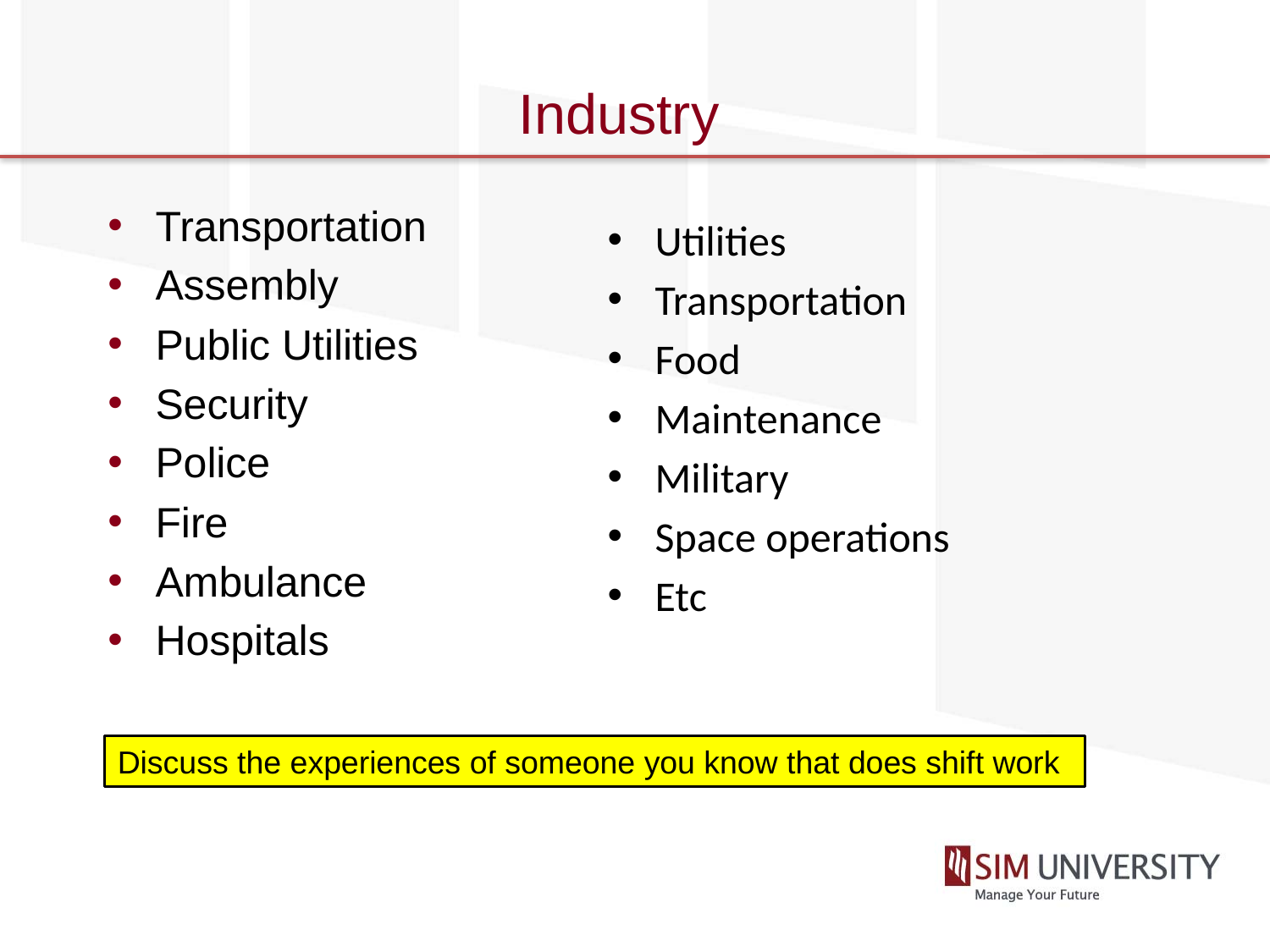

# Industry
Transportation
Assembly
Public Utilities
Security
Police
Fire
Ambulance
Hospitals

Utilities
Transportation
Food
Maintenance
Military
Space operations
Etc

Discuss the experiences of someone you know that does shift work